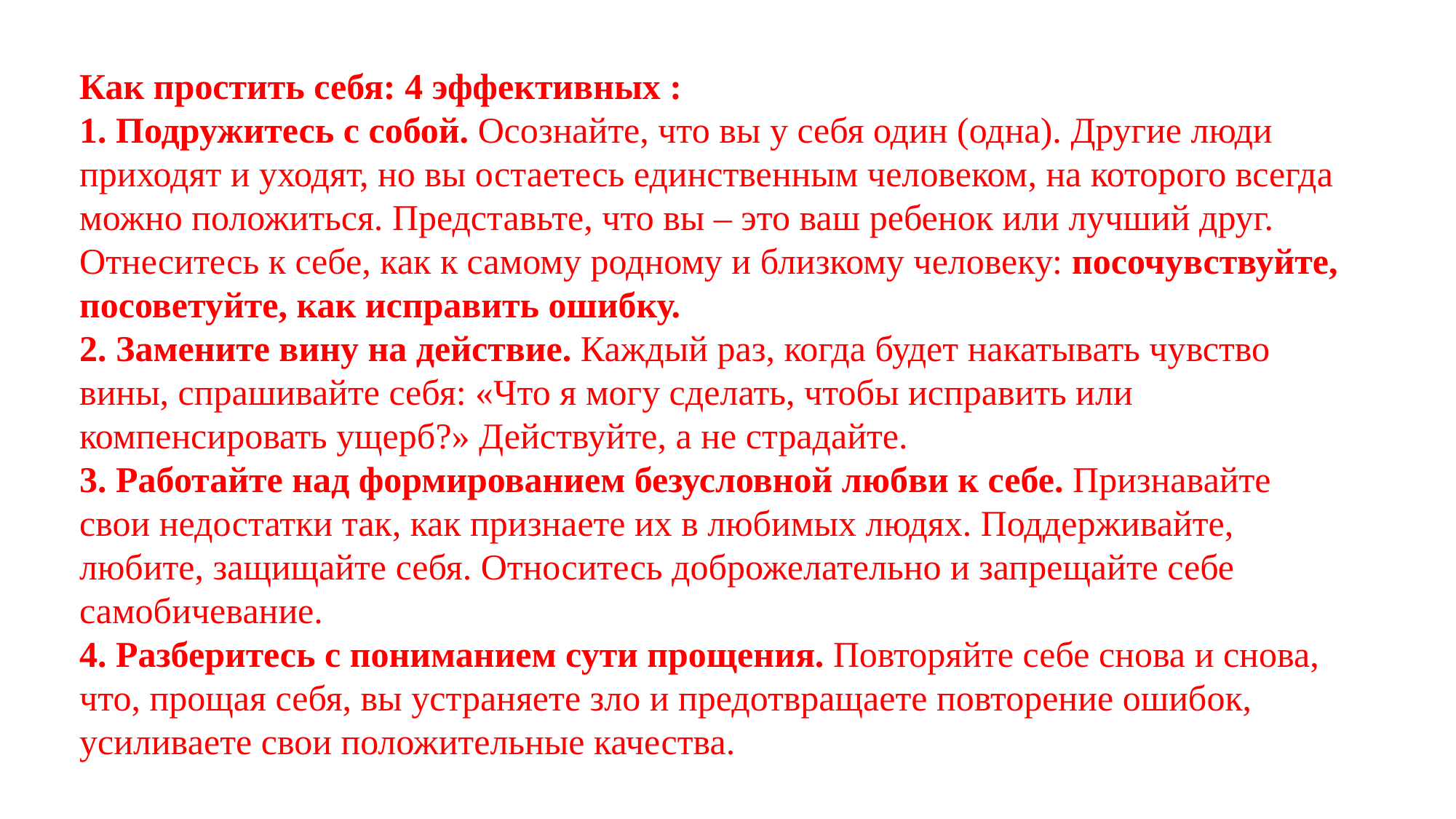

Как простить себя: 4 эффективных :
1. Подружитесь с собой. Осознайте, что вы у себя один (одна). Другие люди приходят и уходят, но вы остаетесь единственным человеком, на которого всегда можно положиться. Представьте, что вы – это ваш ребенок или лучший друг. Отнеситесь к себе, как к самому родному и близкому человеку: посочувствуйте, посоветуйте, как исправить ошибку.
2. Замените вину на действие. Каждый раз, когда будет накатывать чувство вины, спрашивайте себя: «Что я могу сделать, чтобы исправить или компенсировать ущерб?» Действуйте, а не страдайте.
3. Работайте над формированием безусловной любви к себе. Признавайте свои недостатки так, как признаете их в любимых людях. Поддерживайте, любите, защищайте себя. Относитесь доброжелательно и запрещайте себе самобичевание.
4. Разберитесь с пониманием сути прощения. Повторяйте себе снова и снова, что, прощая себя, вы устраняете зло и предотвращаете повторение ошибок, усиливаете свои положительные качества.